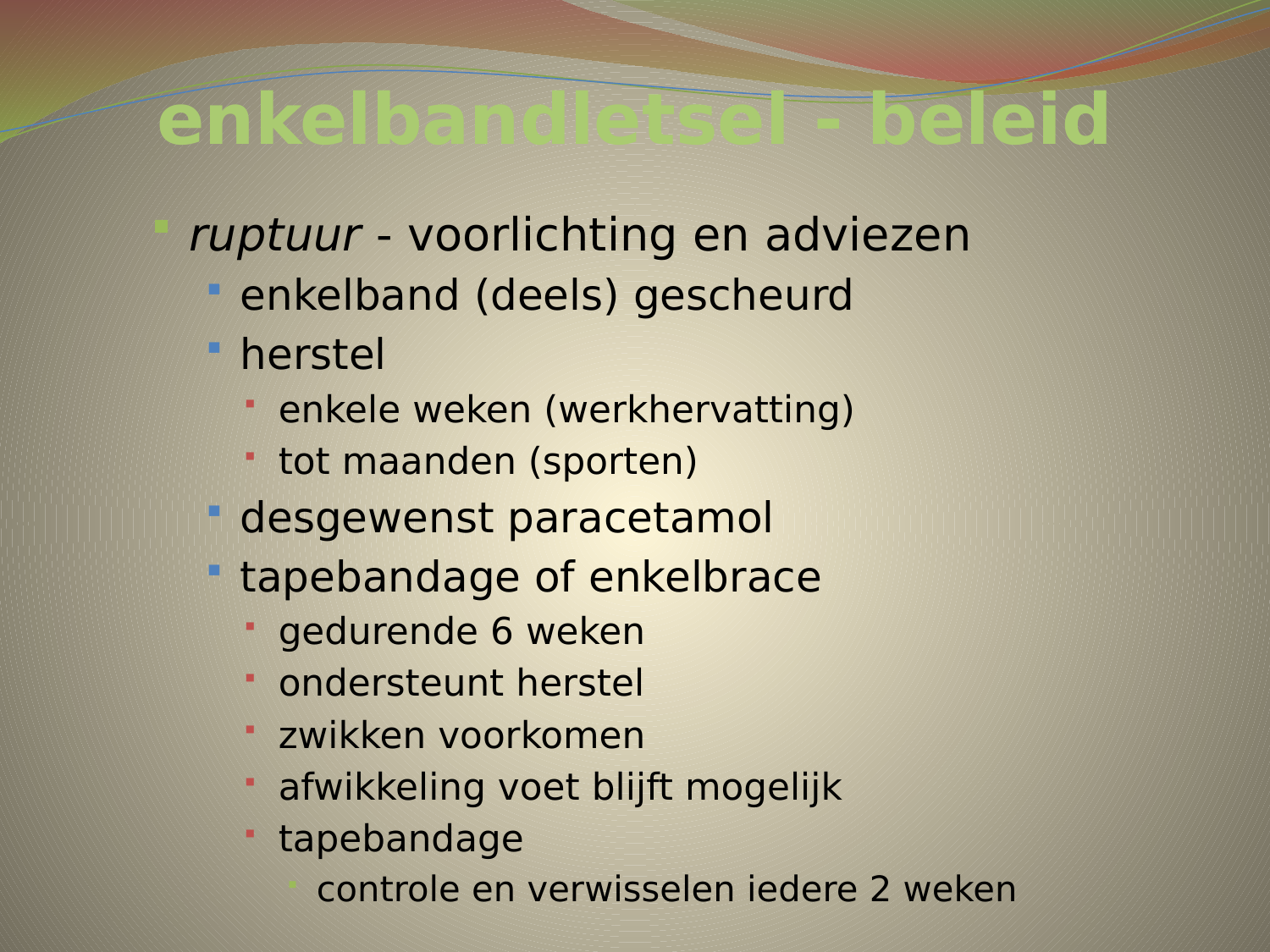

# enkelbandletsel - beleid
ruptuur - voorlichting en adviezen
enkelband (deels) gescheurd
herstel
enkele weken (werkhervatting)
tot maanden (sporten)
desgewenst paracetamol
tapebandage of enkelbrace
gedurende 6 weken
ondersteunt herstel
zwikken voorkomen
afwikkeling voet blijft mogelijk
tapebandage
controle en verwisselen iedere 2 weken